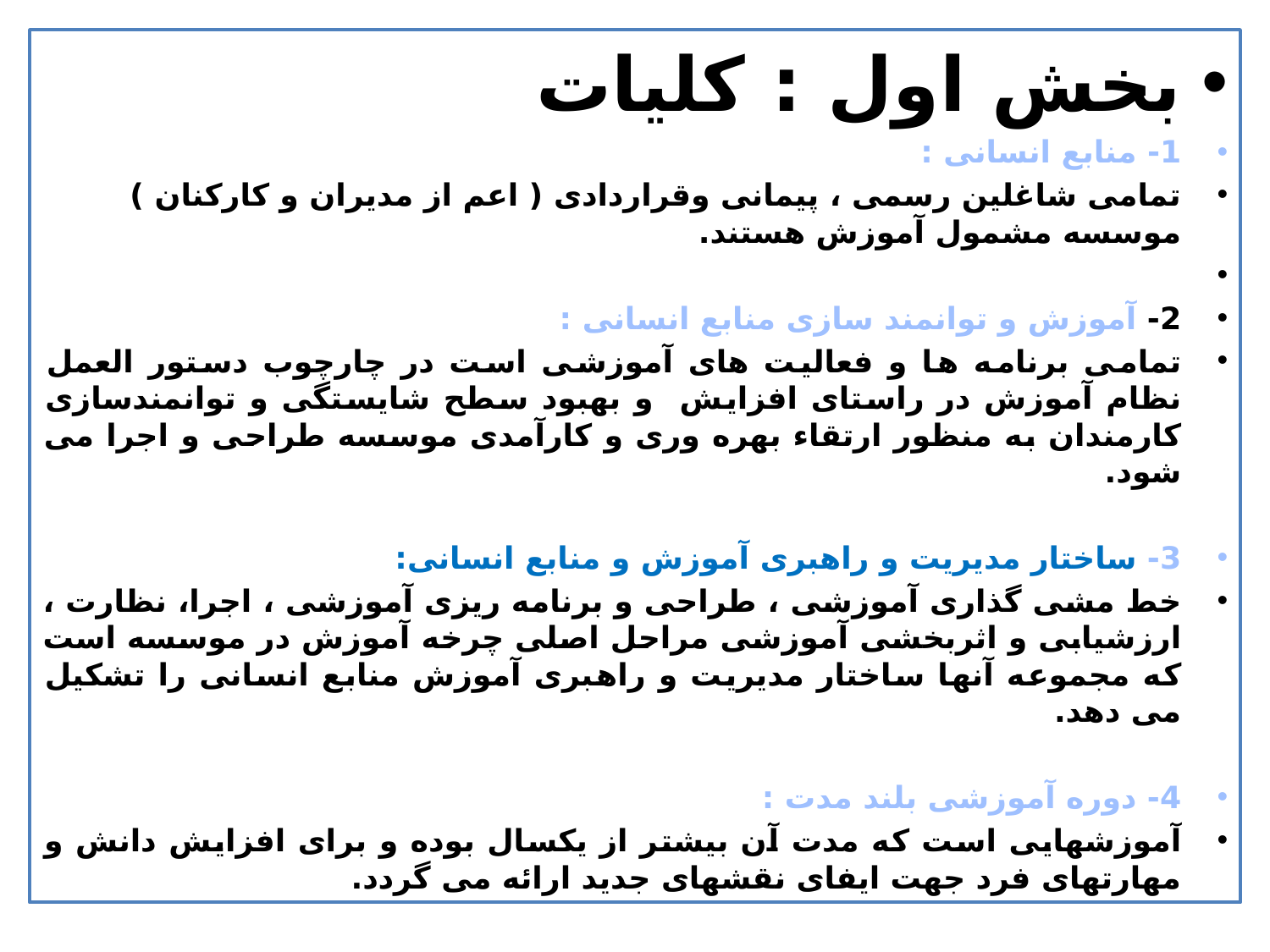

بخش اول : کلیات
1- منابع انسانی :
تمامی شاغلین رسمی ، پیمانی وقراردادی ( اعم از مدیران و کارکنان ) موسسه مشمول آموزش هستند.

2- آموزش و توانمند سازی منابع انسانی :
تمامی برنامه ها و فعالیت های آموزشی است در چارچوب دستور العمل نظام آموزش در راستای افزایش  و بهبود سطح شایستگی و توانمندسازی کارمندان به منظور ارتقاء بهره وری و کارآمدی موسسه طراحی و اجرا می شود.

3- ساختار مدیریت و راهبری آموزش و منابع انسانی:
خط مشی گذاری آموزشی ، طراحی و برنامه ریزی آموزشی ، اجرا، نظارت ، ارزشیابی و اثربخشی آموزشی مراحل اصلی چرخه آموزش در موسسه است که مجموعه آنها ساختار مدیریت و راهبری آموزش منابع انسانی را تشکیل می دهد.

4- دوره آموزشی بلند مدت :
آموزشهایی است که مدت آن بیشتر از یکسال بوده و برای افزایش دانش و مهارتهای فرد جهت ایفای نقشهای جدید ارائه می گردد.